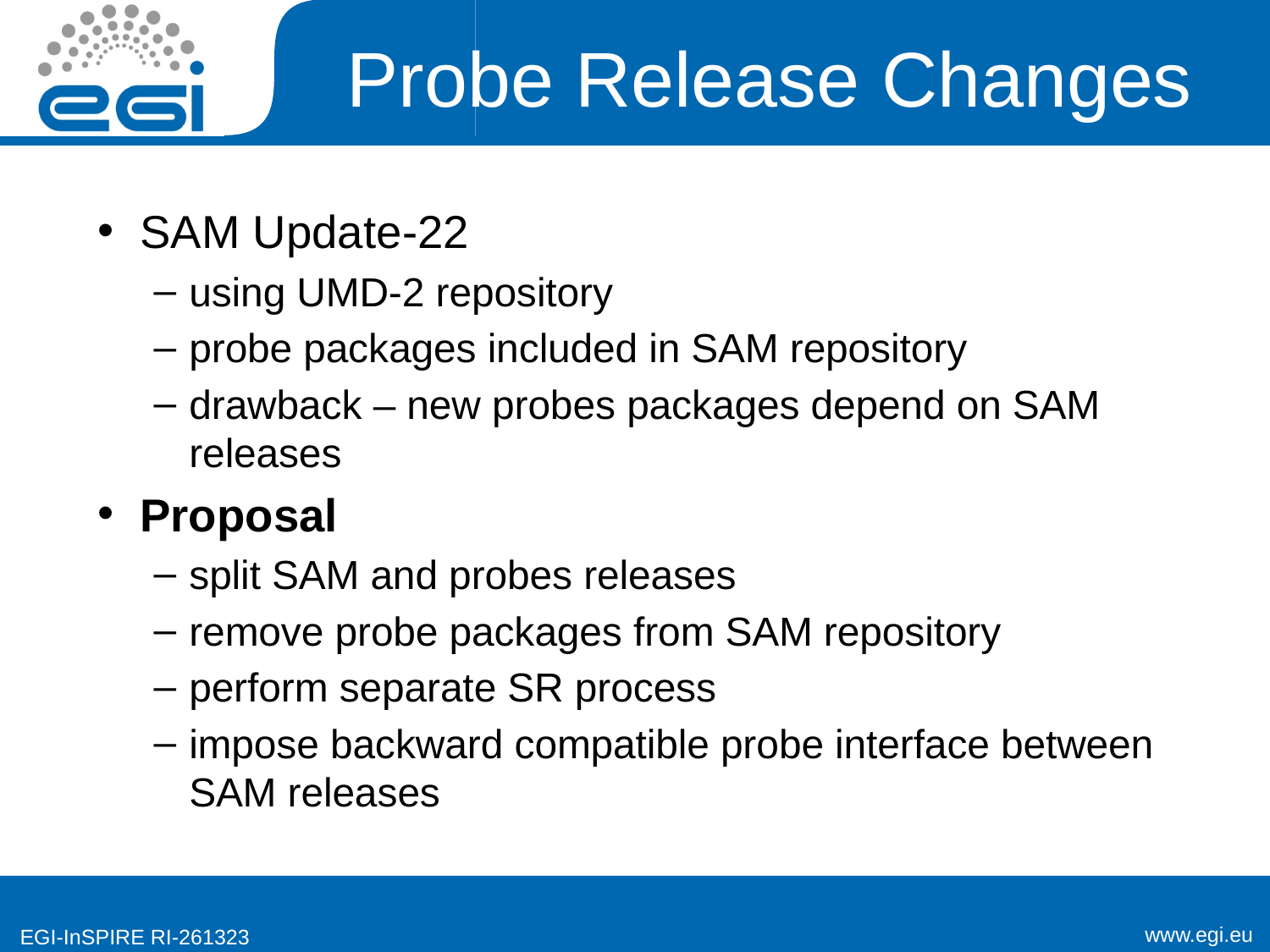

# Probe Release Changes
SAM Update-22
using UMD-2 repository
probe packages included in SAM repository
drawback – new probes packages depend on SAM releases
Proposal
split SAM and probes releases
remove probe packages from SAM repository
perform separate SR process
impose backward compatible probe interface between SAM releases